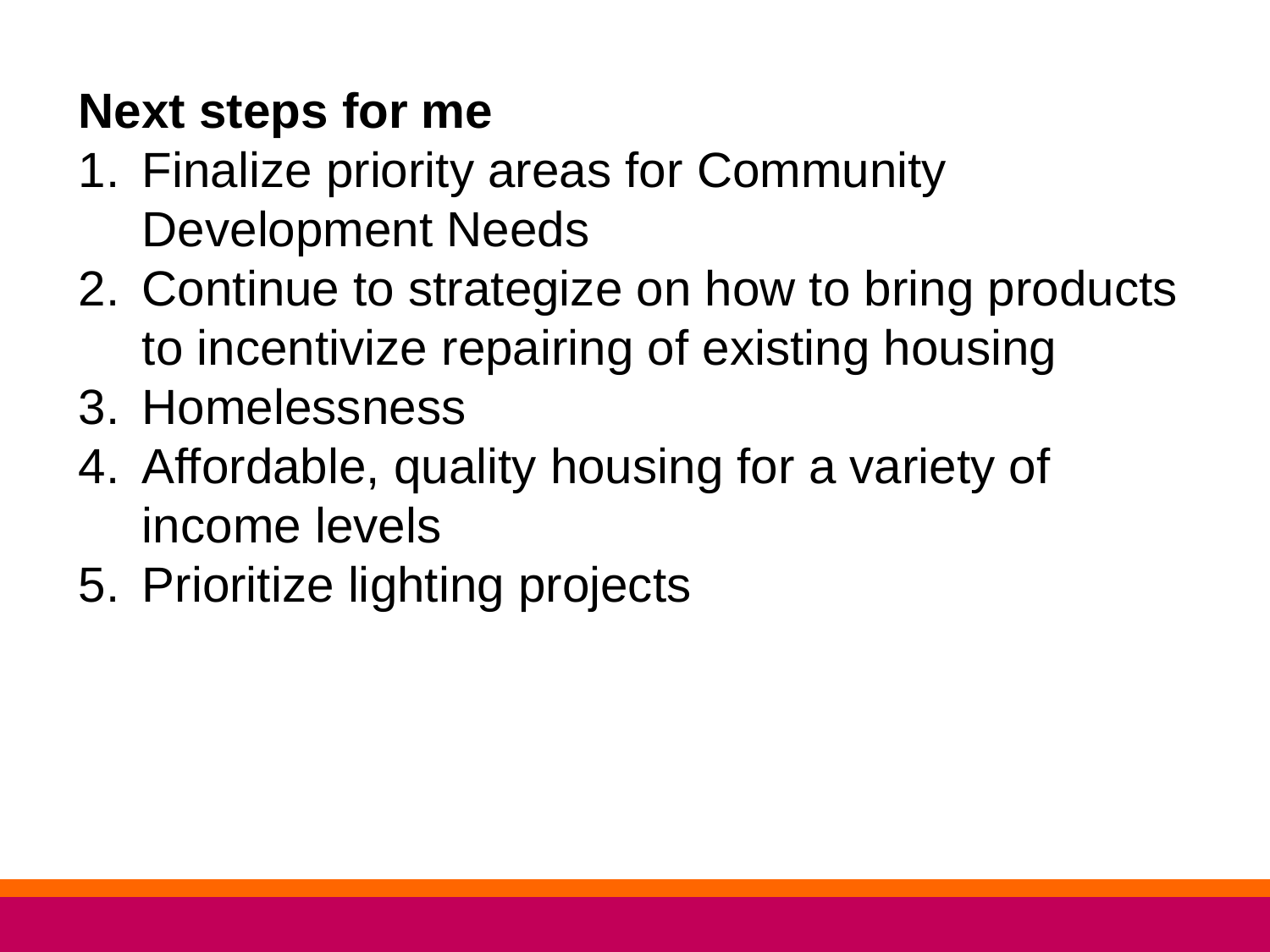

Next steps for me
Finalize priority areas for Community Development Needs
Continue to strategize on how to bring products to incentivize repairing of existing housing
Homelessness
Affordable, quality housing for a variety of income levels
Prioritize lighting projects